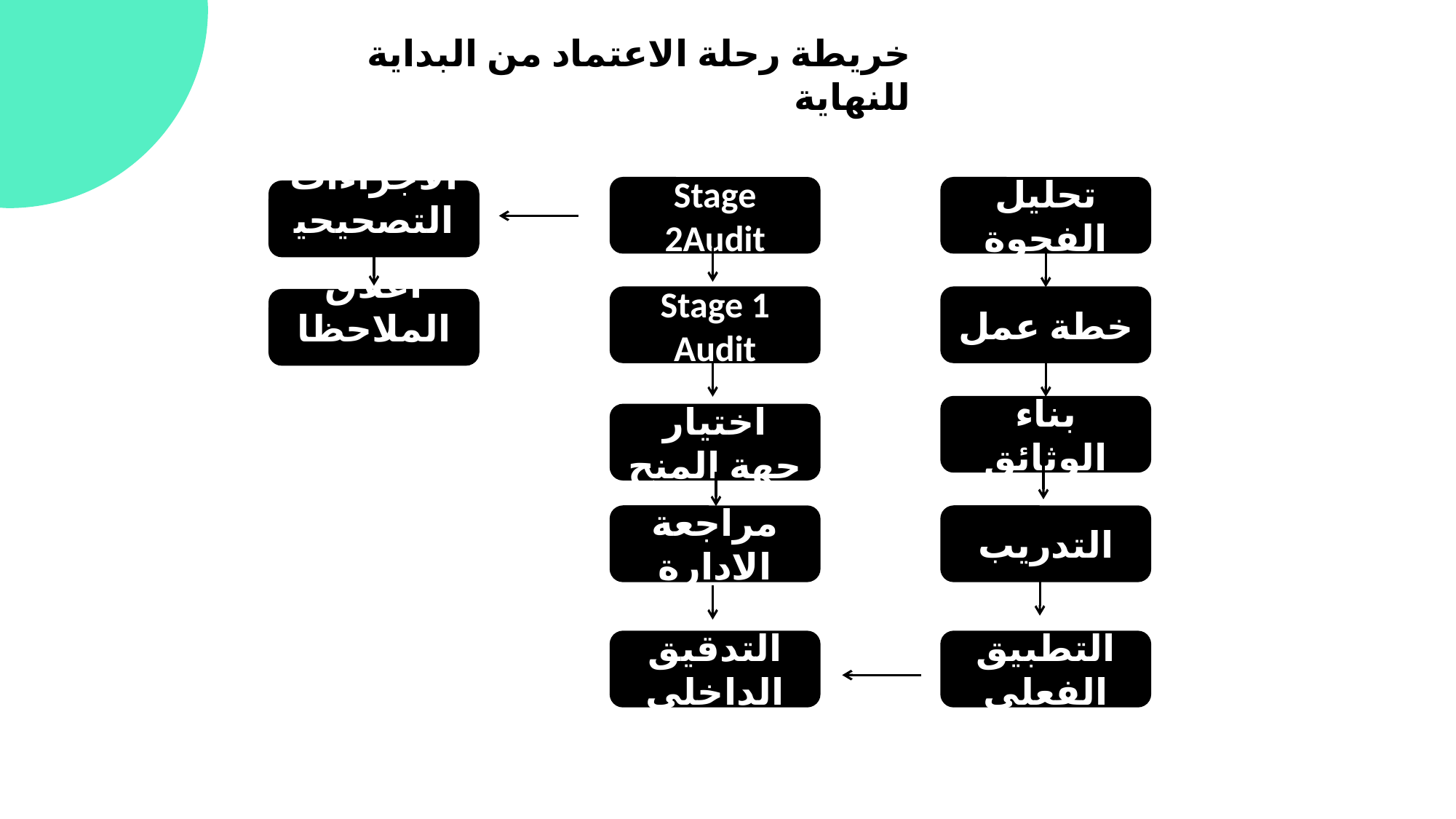

خريطة رحلة الاعتماد من البداية للنهاية
Stage 2Audit
تحليل الفجوة
الاجراءات التصحيحية
Stage 1 Audit
خطة عمل
اغلاق الملاحظات
بناء الوثائق
اختيار جهة المنح
مراجعة الادارة
التدريب
التدقيق الداخلي
التطبيق الفعلي